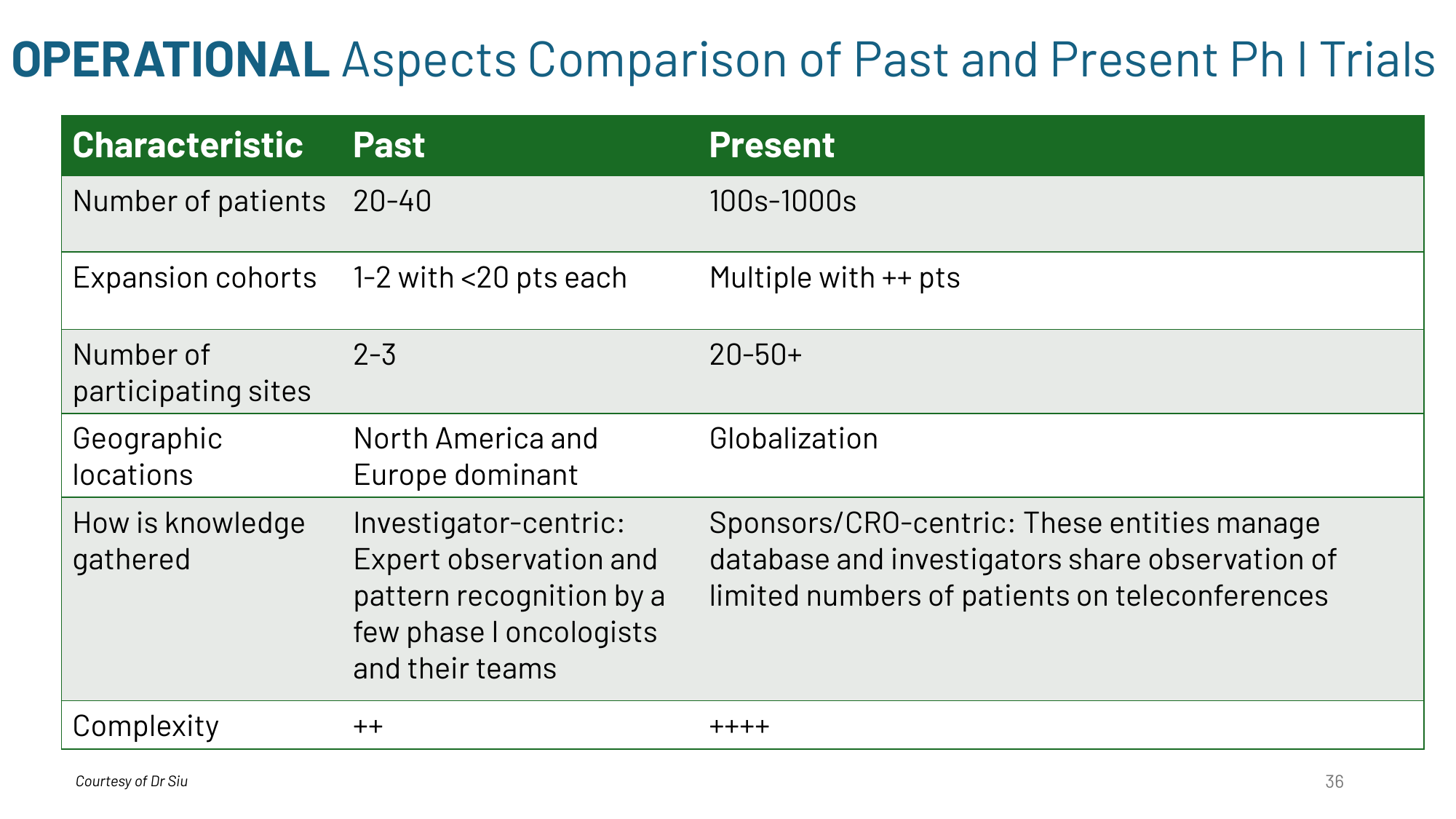

# OPERATIONAL Aspects Comparison of Past and Present Ph I Trials
| Characteristic | Past | Present |
| --- | --- | --- |
| Number of patients | 20-40 | 100s-1000s |
| Expansion cohorts | 1-2 with <20 pts each | Multiple with ++ pts |
| Number of participating sites | 2-3 | 20-50+ |
| Geographic locations | North America and Europe dominant | Globalization |
| How is knowledge gathered | Investigator-centric: Expert observation and pattern recognition by a few phase I oncologists and their teams | Sponsors/CRO-centric: These entities manage database and investigators share observation of limited numbers of patients on teleconferences |
| Complexity | ++ | ++++ |
36
Courtesy of Dr Siu